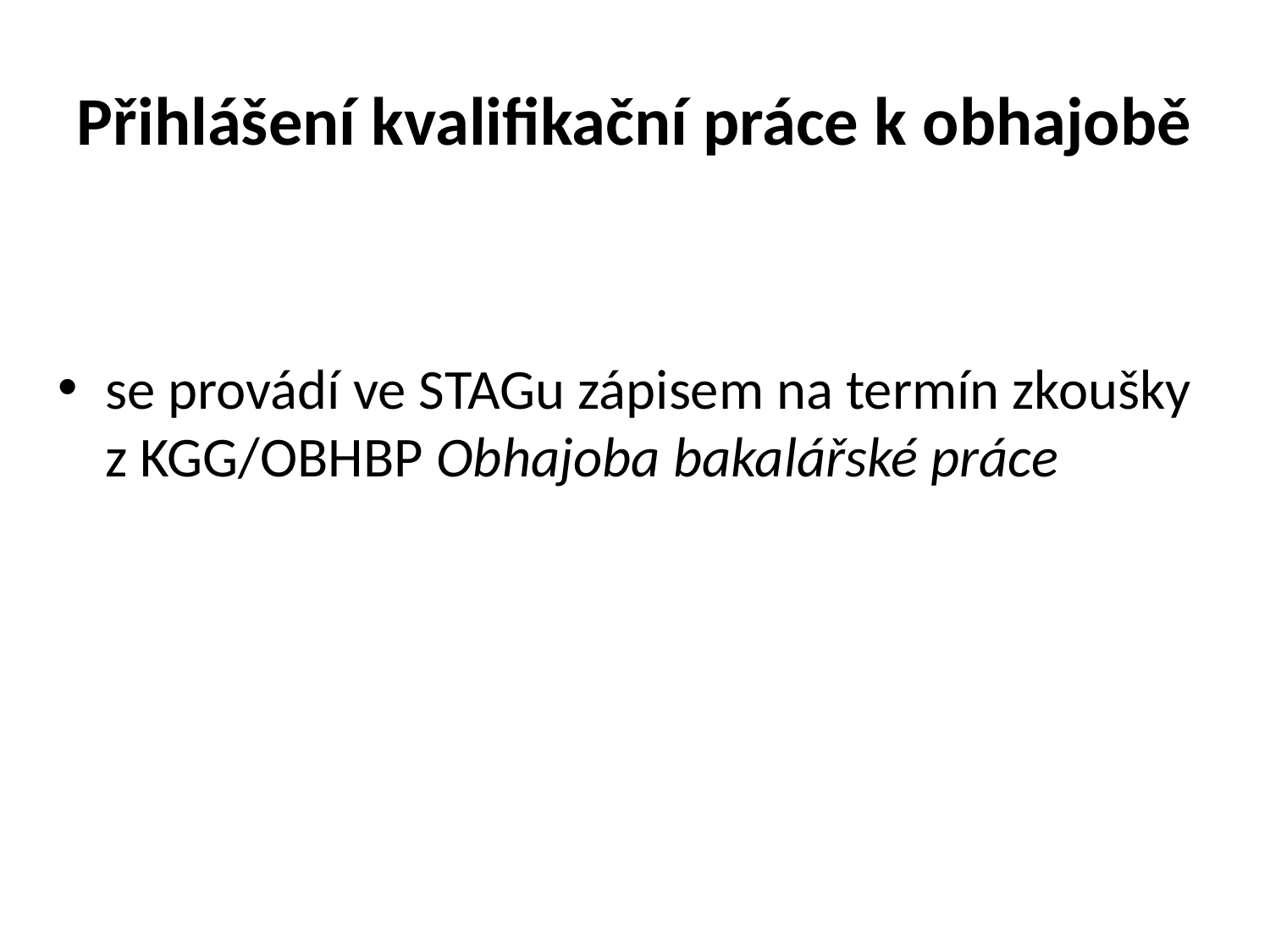

# Přihlášení kvalifikační práce k obhajobě
se provádí ve STAGu zápisem na termín zkoušky z KGG/OBHBP Obhajoba bakalářské práce